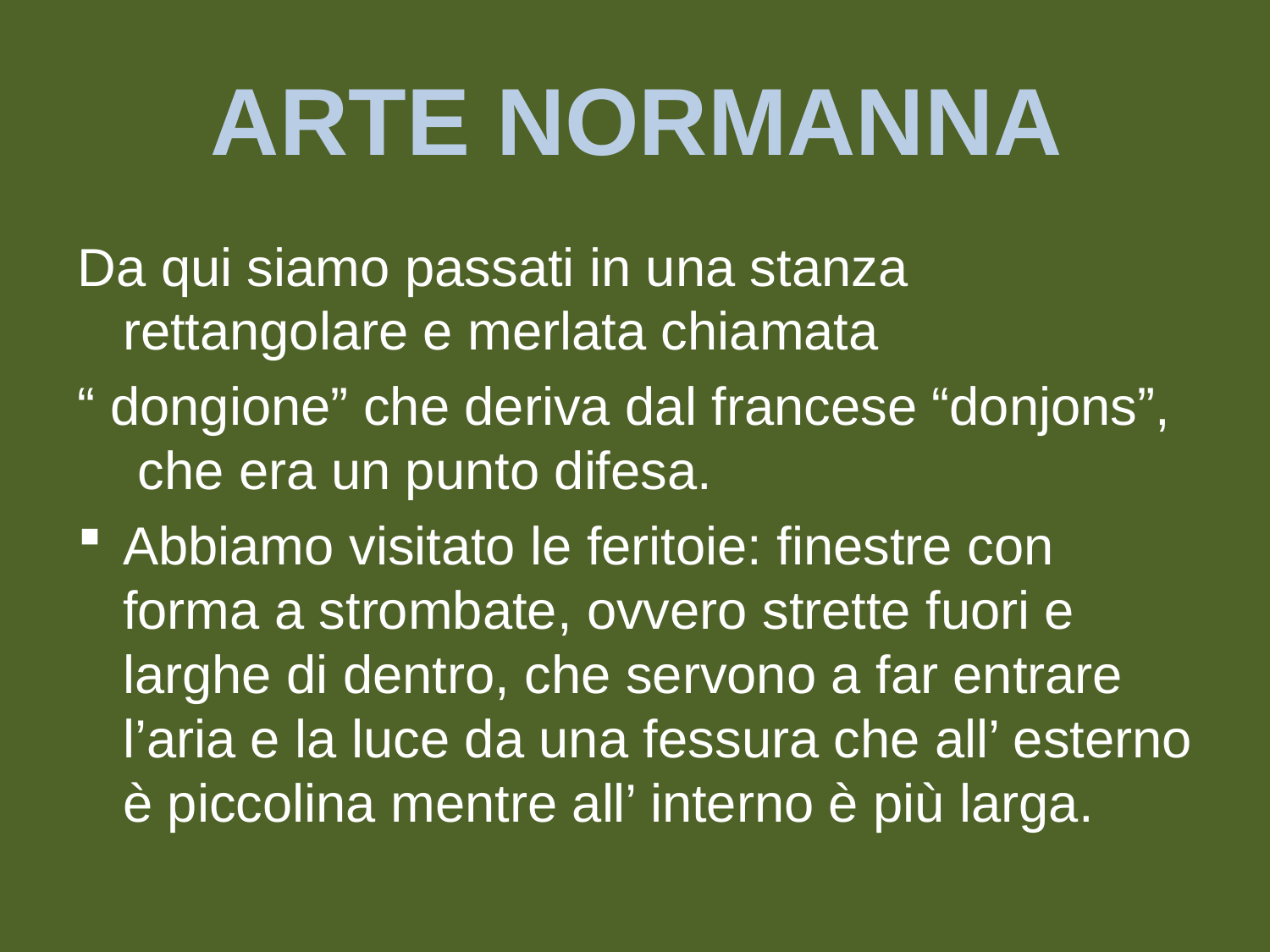

# ARTE NORMANNA
Da qui siamo passati in una stanza rettangolare e merlata chiamata
“ dongione” che deriva dal francese “donjons”,   che era un punto difesa.
Abbiamo visitato le feritoie: finestre con forma a strombate, ovvero strette fuori e larghe di dentro, che servono a far entrare l’aria e la luce da una fessura che all’ esterno è piccolina mentre all’ interno è più larga.